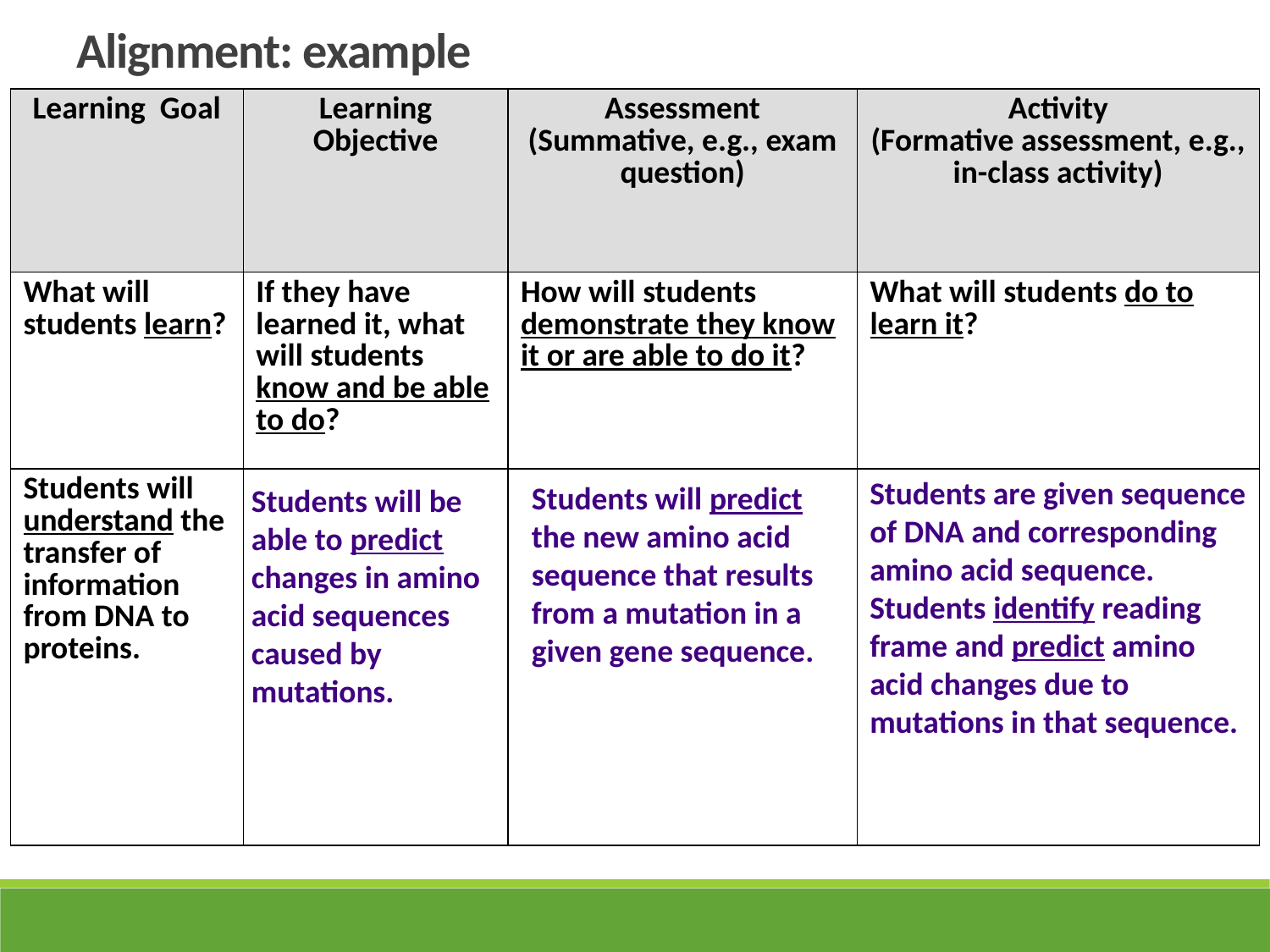

Alignment: example
| Learning Goal | Learning Objective | Assessment (Summative, e.g., exam question) | Activity (Formative assessment, e.g., in-class activity) |
| --- | --- | --- | --- |
| What will students learn? | If they have learned it, what will students know and be able to do? | How will students demonstrate they know it or are able to do it? | What will students do to learn it? |
| Students will understand the transfer of information from DNA to proteins. |  |  |  |
Students are given sequence of DNA and corresponding amino acid sequence. Students identify reading frame and predict amino acid changes due to mutations in that sequence.
Students will predict the new amino acid sequence that results from a mutation in a given gene sequence.

Students will be able to predict changes in amino acid sequences caused by mutations.